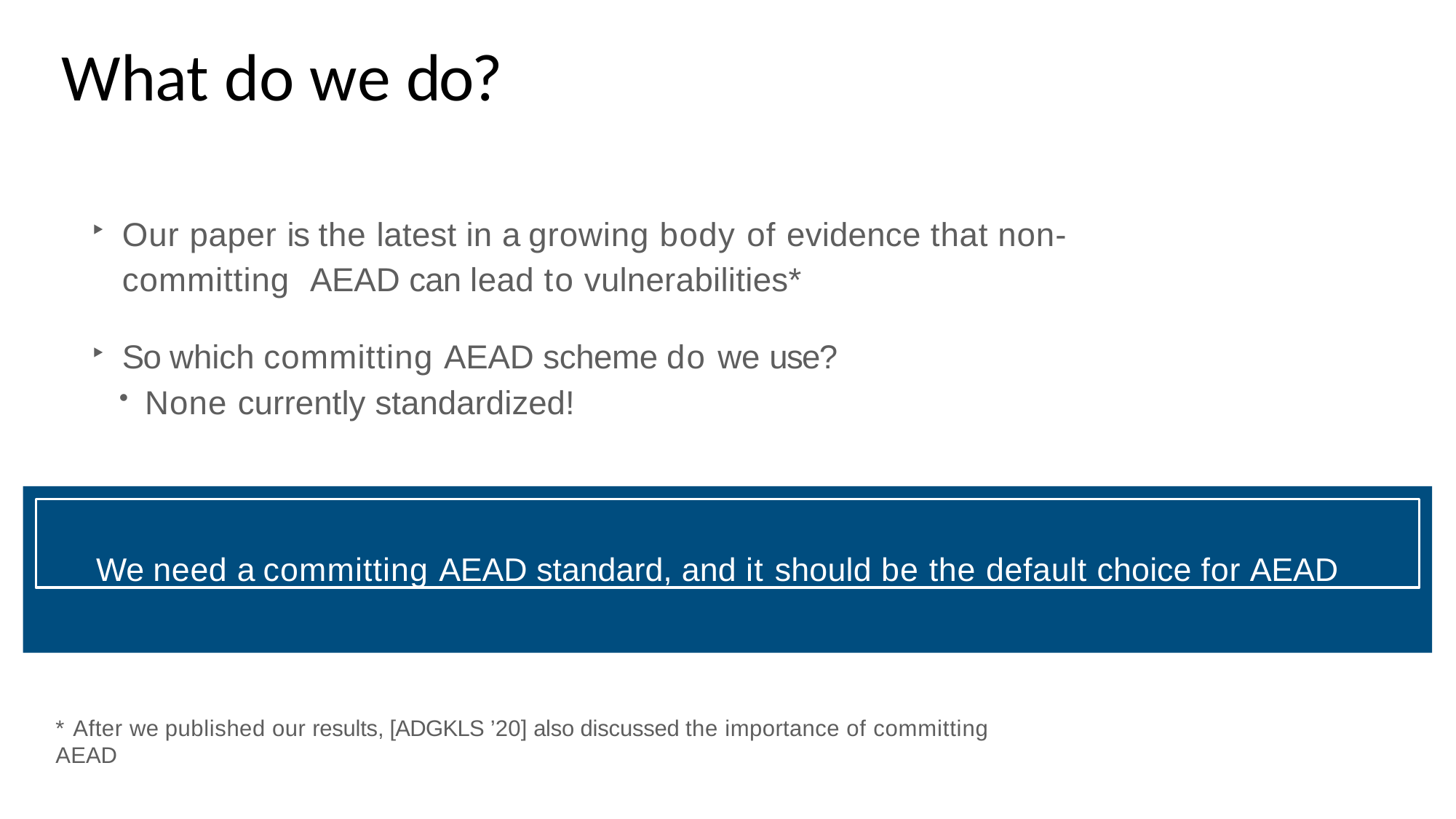

83
# What do we do?
Our paper is the latest in a growing body of evidence that non-committing  AEAD can lead to vulnerabilities*

So which committing AEAD scheme do we use?
None currently standardized!

We need a committing AEAD standard, and it should be the default choice for AEAD
* After we published our results, [ADGKLS ’20] also discussed the importance of committing AEAD